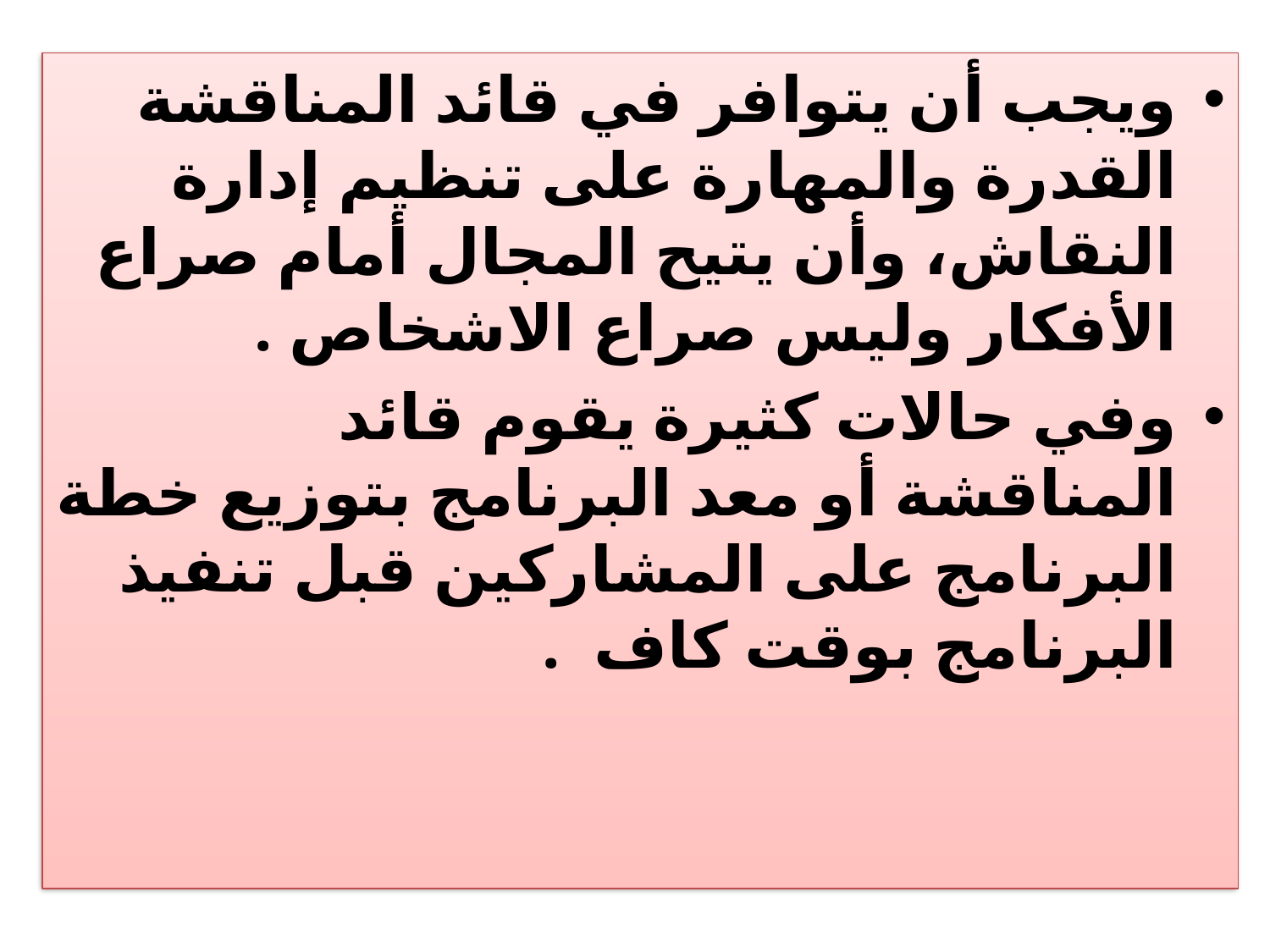

ويجب أن يتوافر في قائد المناقشة القدرة والمهارة على تنظيم إدارة النقاش، وأن يتيح المجال أمام صراع الأفكار وليس صراع الاشخاص .
وفي حالات كثيرة يقوم قائد المناقشة أو معد البرنامج بتوزيع خطة البرنامج على المشاركين قبل تنفيذ البرنامج بوقت كاف  .